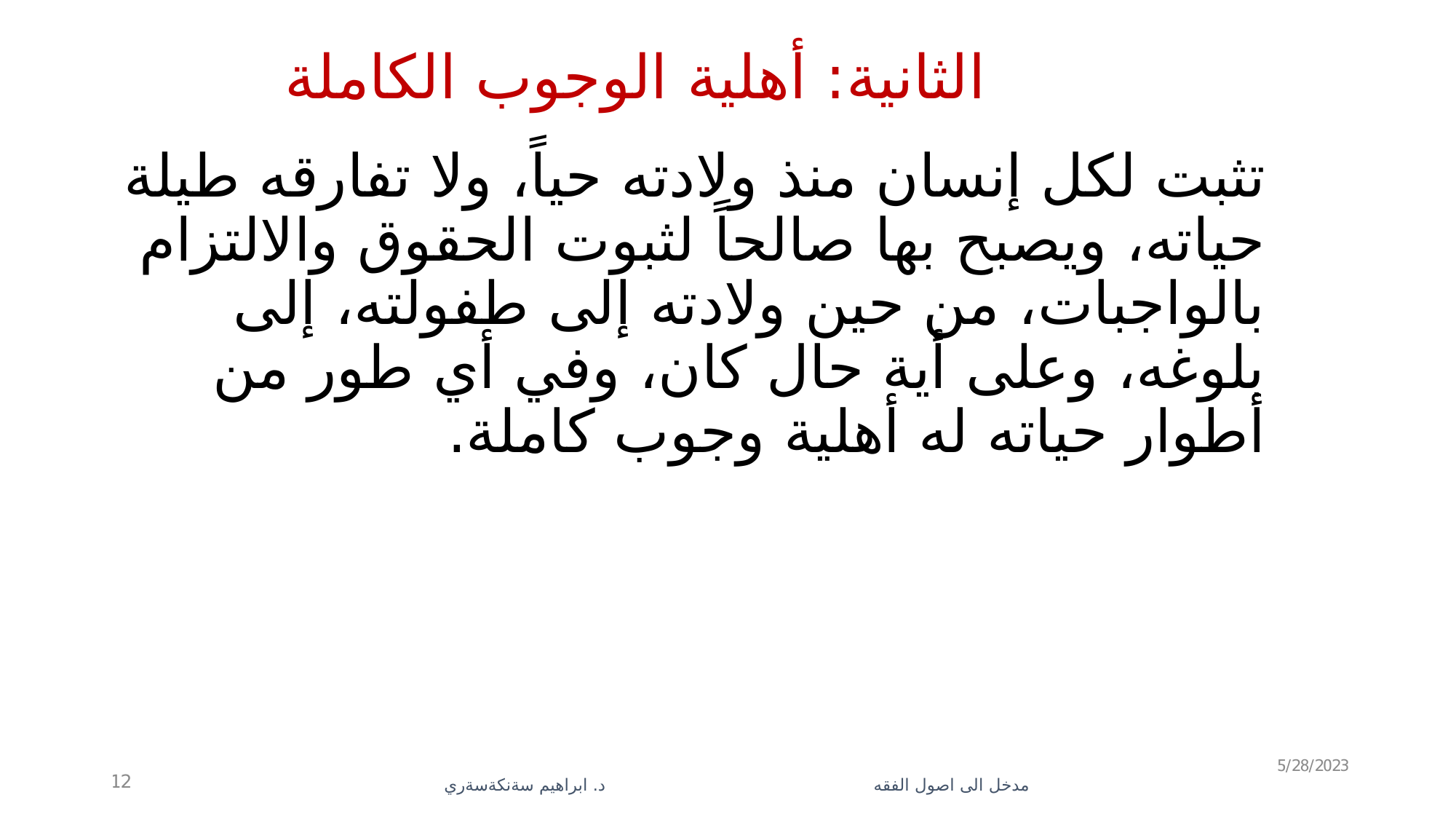

# الثانية: أهلية الوجوب الكاملة
تثبت لكل إنسان منذ ولادته حياً، ولا تفارقه طيلة حياته، ويصبح بها صالحاً لثبوت الحقوق والالتزام بالواجبات، من حين ولادته إلى طفولته، إلى بلوغه، وعلى أية حال كان، وفي أي طور من أطوار حياته له أهلية وجوب كاملة.
5/28/2023
12
مدخل الى اصول الفقه                                                   د. ابراهيم سةنكةسةري